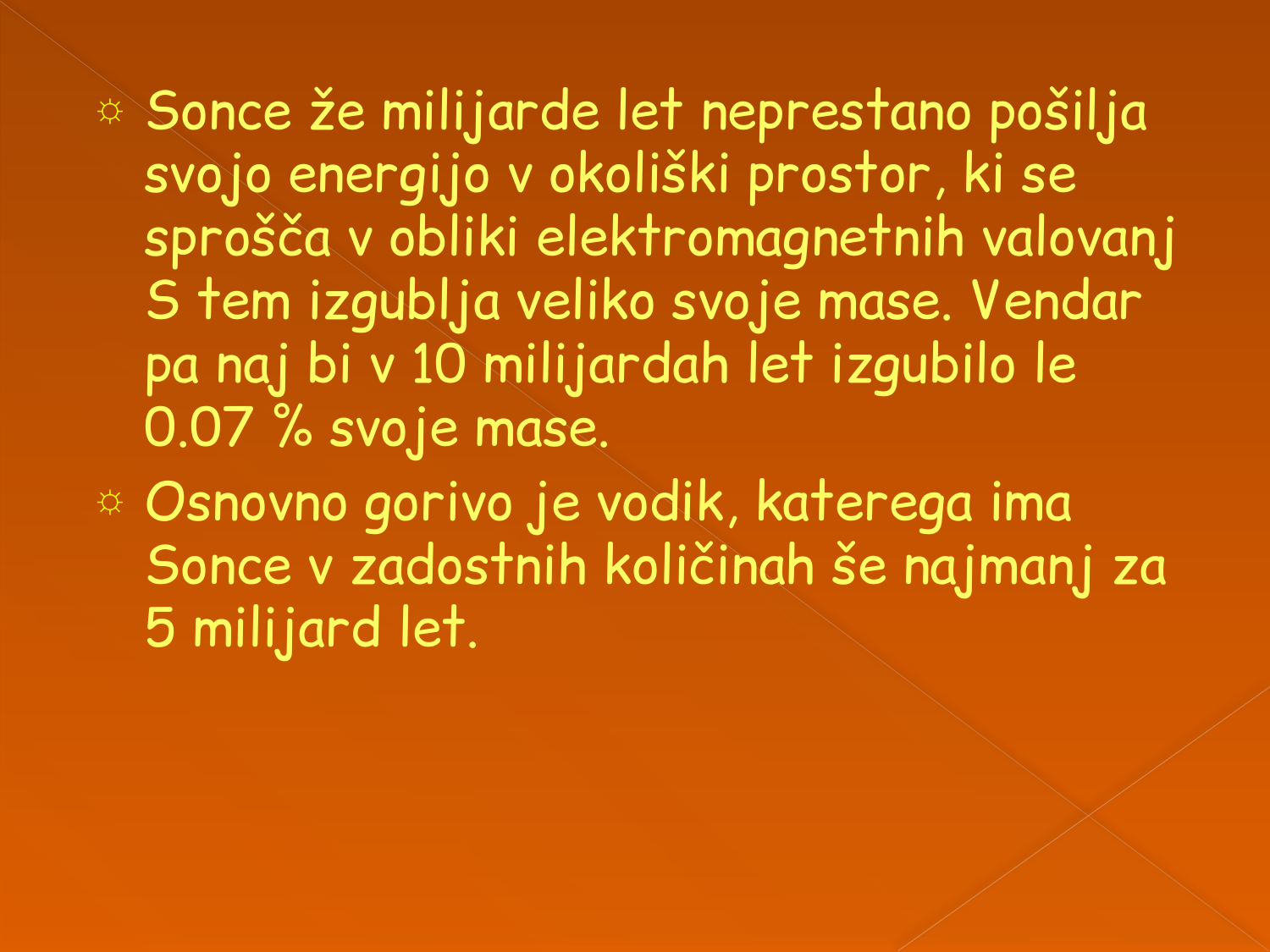

Sonce že milijarde let neprestano pošilja svojo energijo v okoliški prostor, ki se sprošča v obliki elektromagnetnih valovanj S tem izgublja veliko svoje mase. Vendar pa naj bi v 10 milijardah let izgubilo le 0.07 % svoje mase.
Osnovno gorivo je vodik, katerega ima Sonce v zadostnih količinah še najmanj za 5 milijard let.